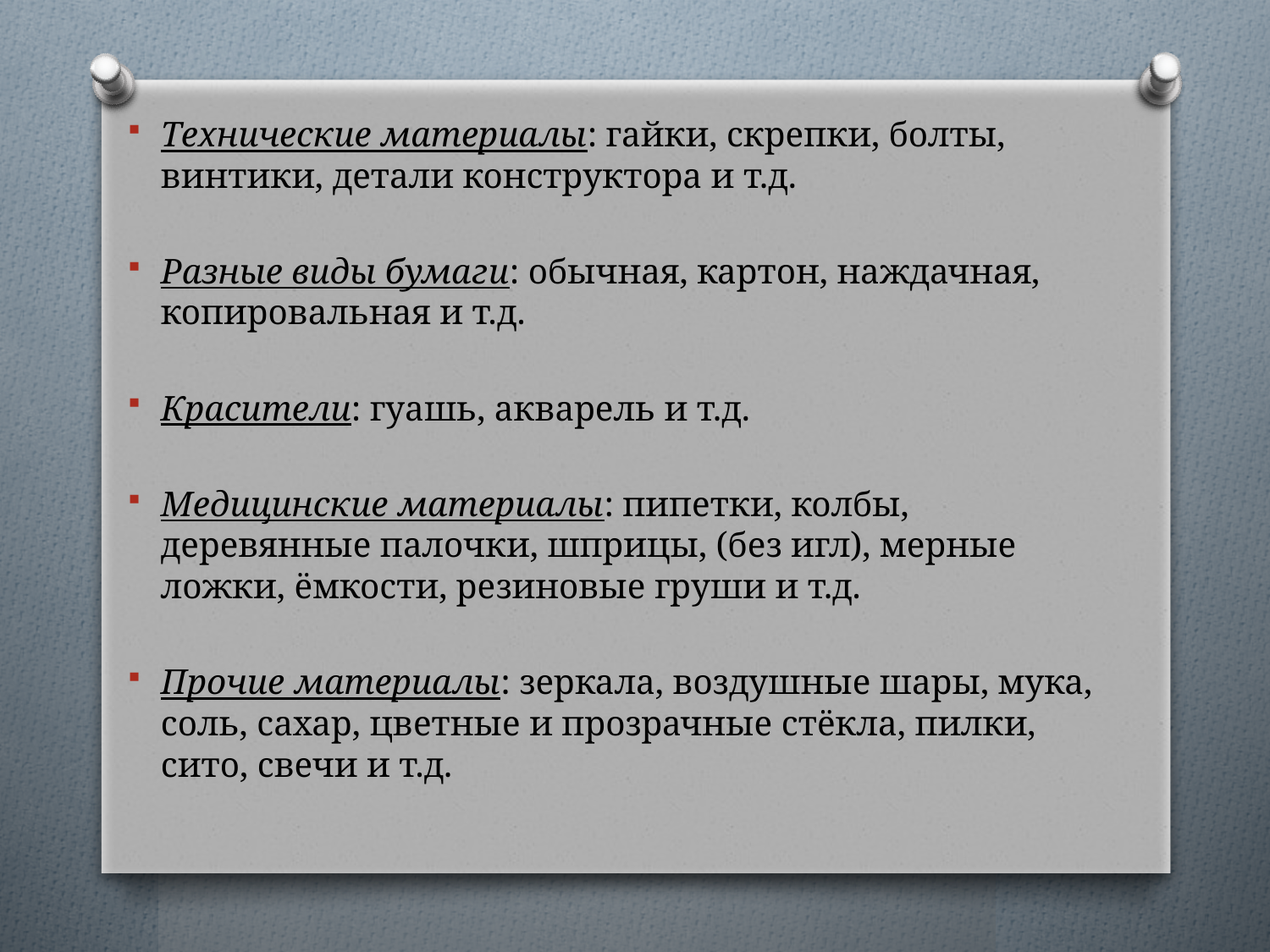

Технические материалы: гайки, скрепки, болты, винтики, детали конструктора и т.д.

Разные виды бумаги: обычная, картон, наждачная, копировальная и т.д.

Красители: гуашь, акварель и т.д.

Медицинские материалы: пипетки, колбы, деревянные палочки, шприцы, (без игл), мерные ложки, ёмкости, резиновые груши и т.д.

Прочие материалы: зеркала, воздушные шары, мука, соль, сахар, цветные и прозрачные стёкла, пилки, сито, свечи и т.д.